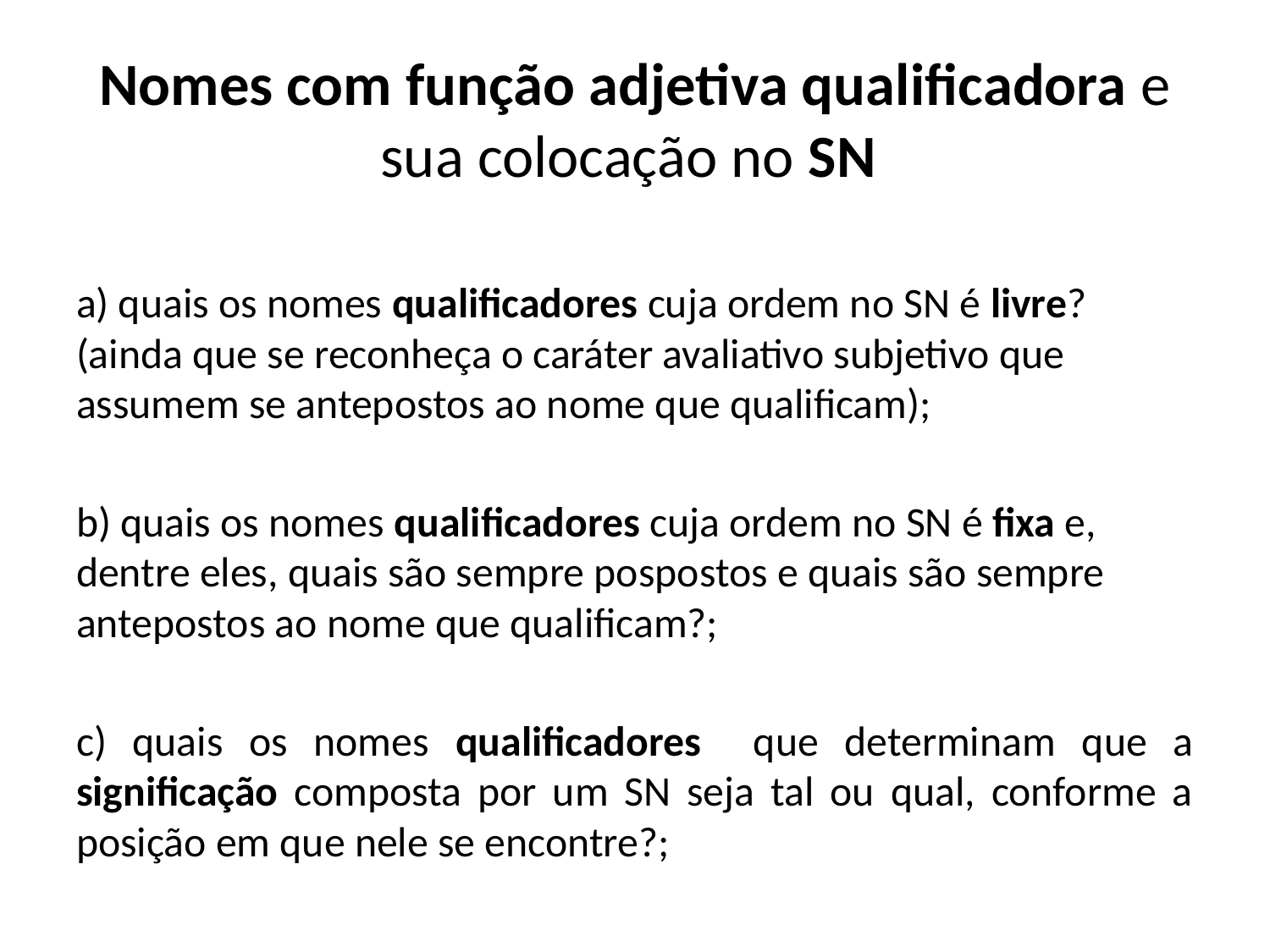

# Nomes com função adjetiva qualificadora e sua colocação no SN

a) quais os nomes qualificadores cuja ordem no SN é livre? (ainda que se reconheça o caráter avaliativo subjetivo que assumem se antepostos ao nome que qualificam);

b) quais os nomes qualificadores cuja ordem no SN é fixa e, dentre eles, quais são sempre pospostos e quais são sempre antepostos ao nome que qualificam?;

c) quais os nomes qualificadores  que determinam que a significação composta por um SN seja tal ou qual, conforme a posição em que nele se encontre?;